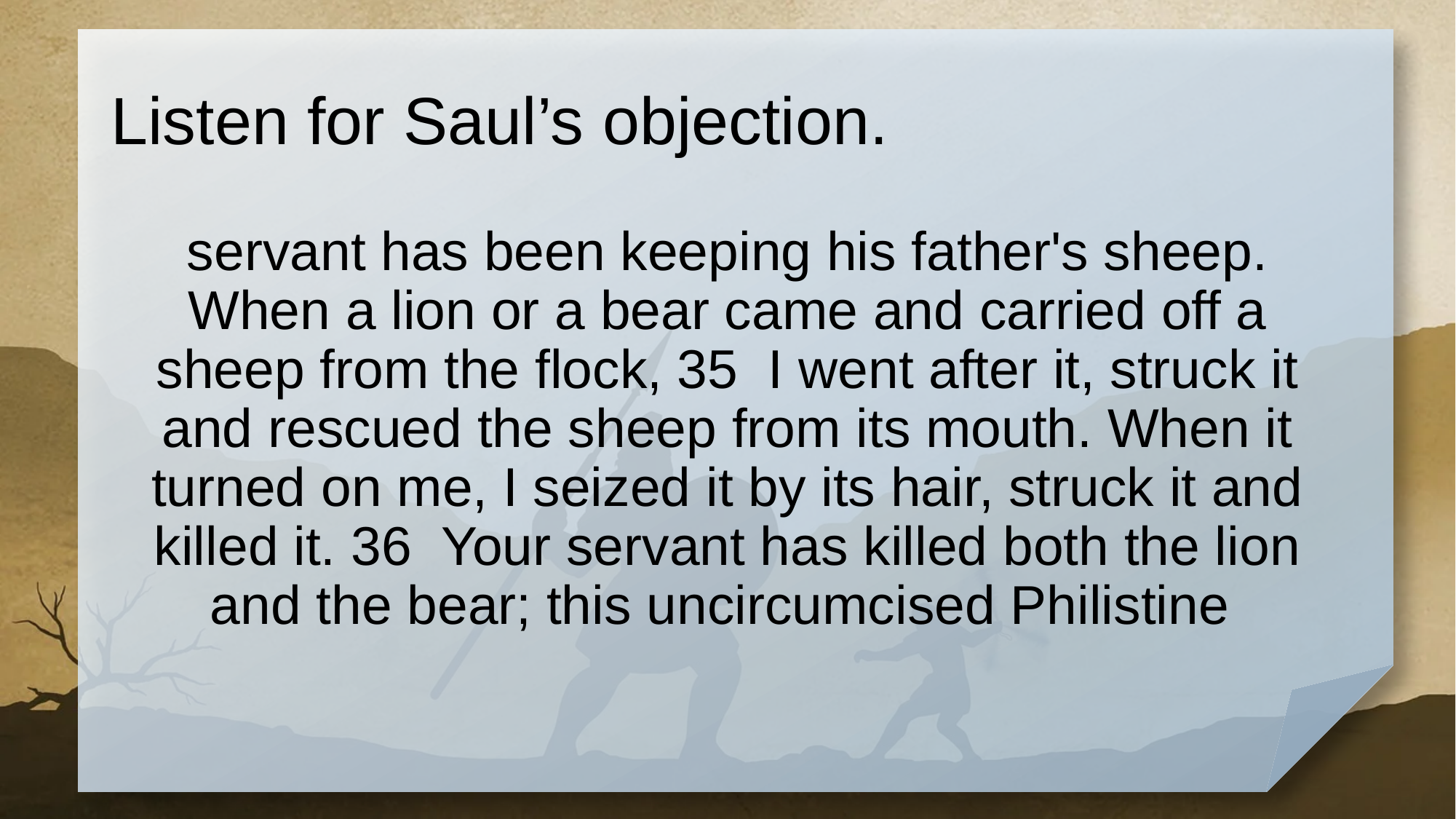

# Listen for Saul’s objection.
servant has been keeping his father's sheep. When a lion or a bear came and carried off a sheep from the flock, 35  I went after it, struck it and rescued the sheep from its mouth. When it turned on me, I seized it by its hair, struck it and killed it. 36  Your servant has killed both the lion and the bear; this uncircumcised Philistine